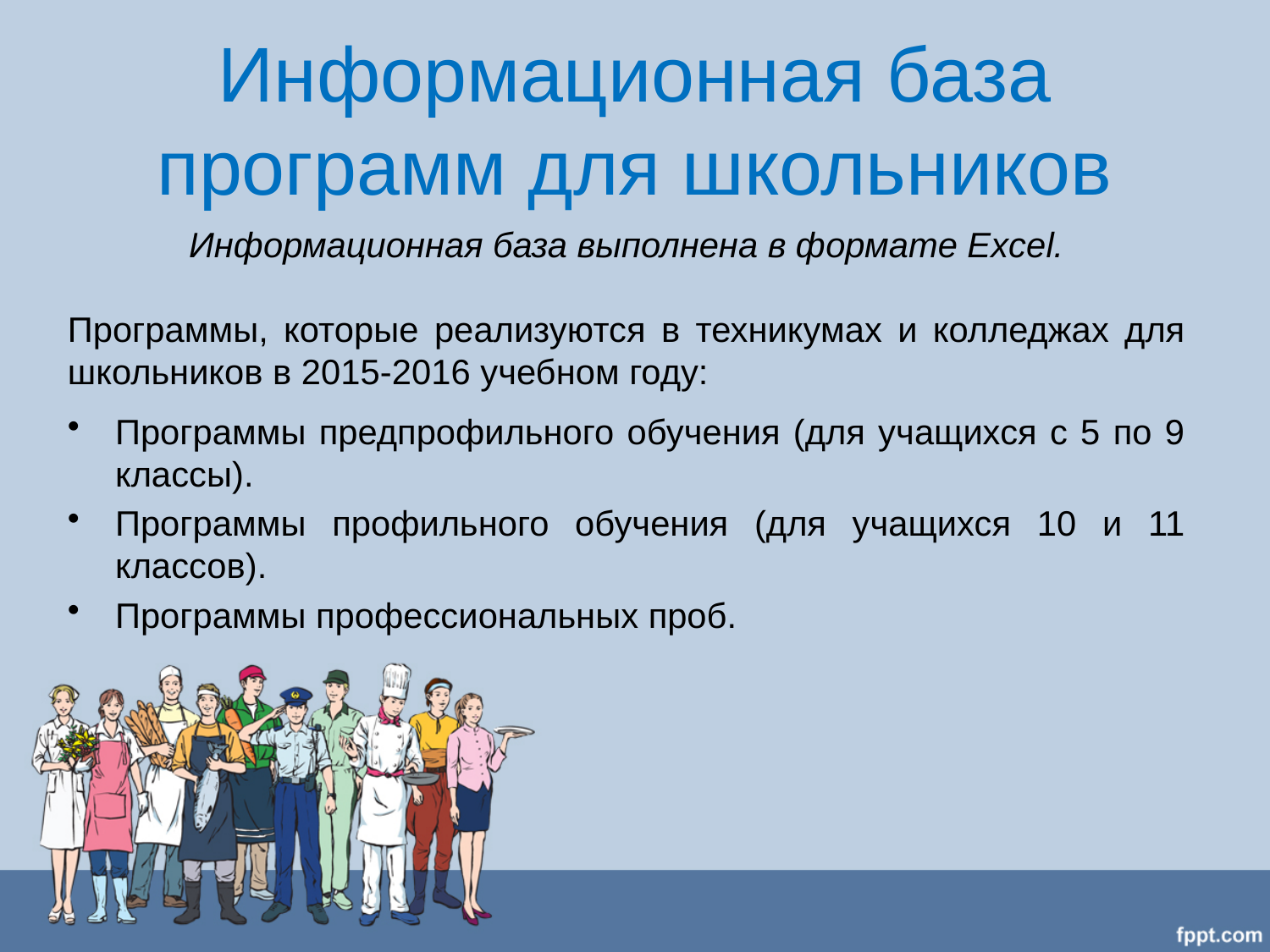

# Информационная база программ для школьников
Информационная база выполнена в формате Excel.

Программы, которые реализуются в техникумах и колледжах для школьников в 2015-2016 учебном году:
Программы предпрофильного обучения (для учащихся с 5 по 9 классы).
Программы профильного обучения (для учащихся 10 и 11 классов).
Программы профессиональных проб.